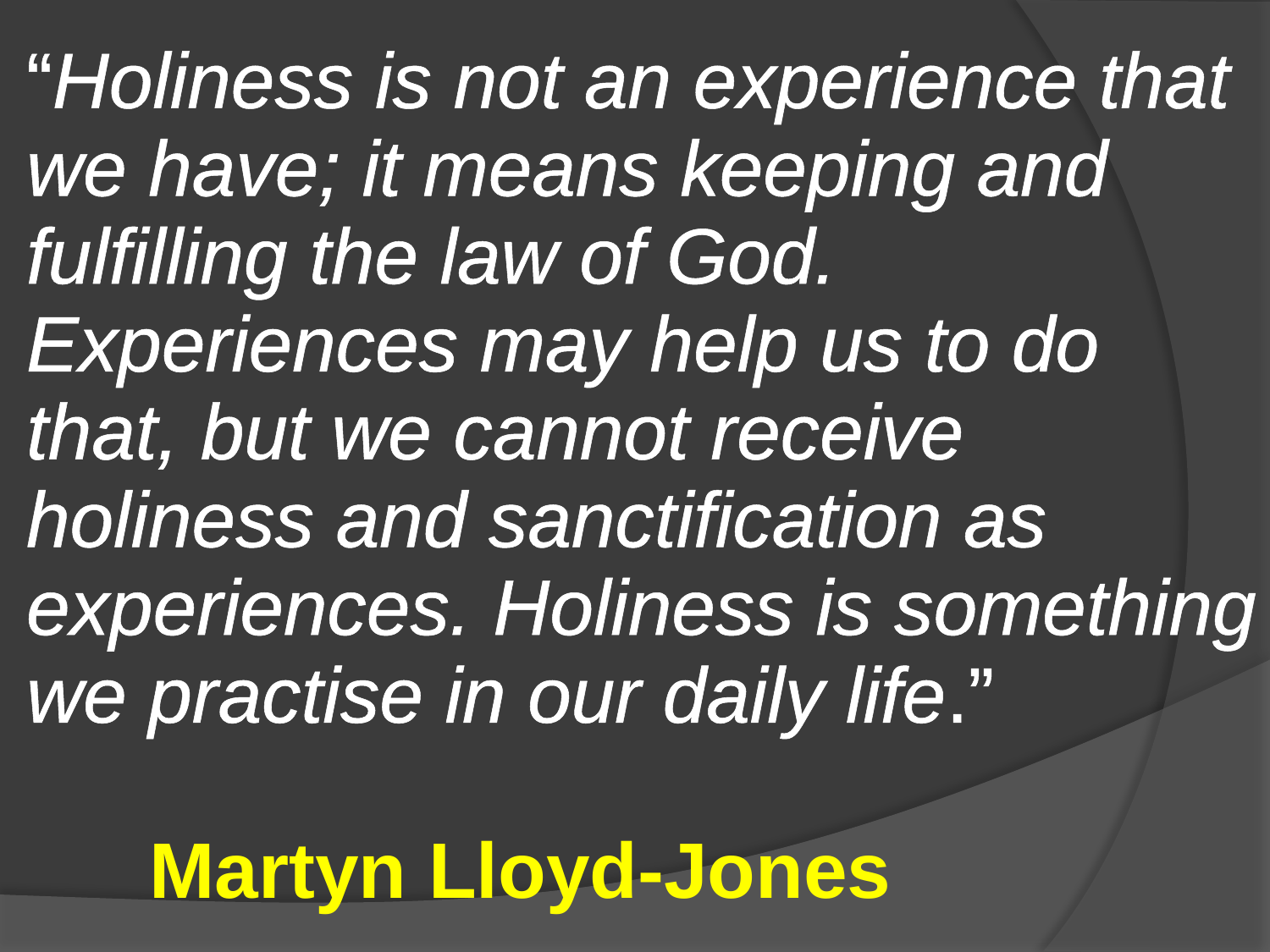

# “Holiness is not an experience that we have; it means keeping and fulfilling the law of God. Experiences may help us to do that, but we cannot receive holiness and sanctification as experiences. Holiness is something we practise in our daily life.” Martyn Lloyd-Jones